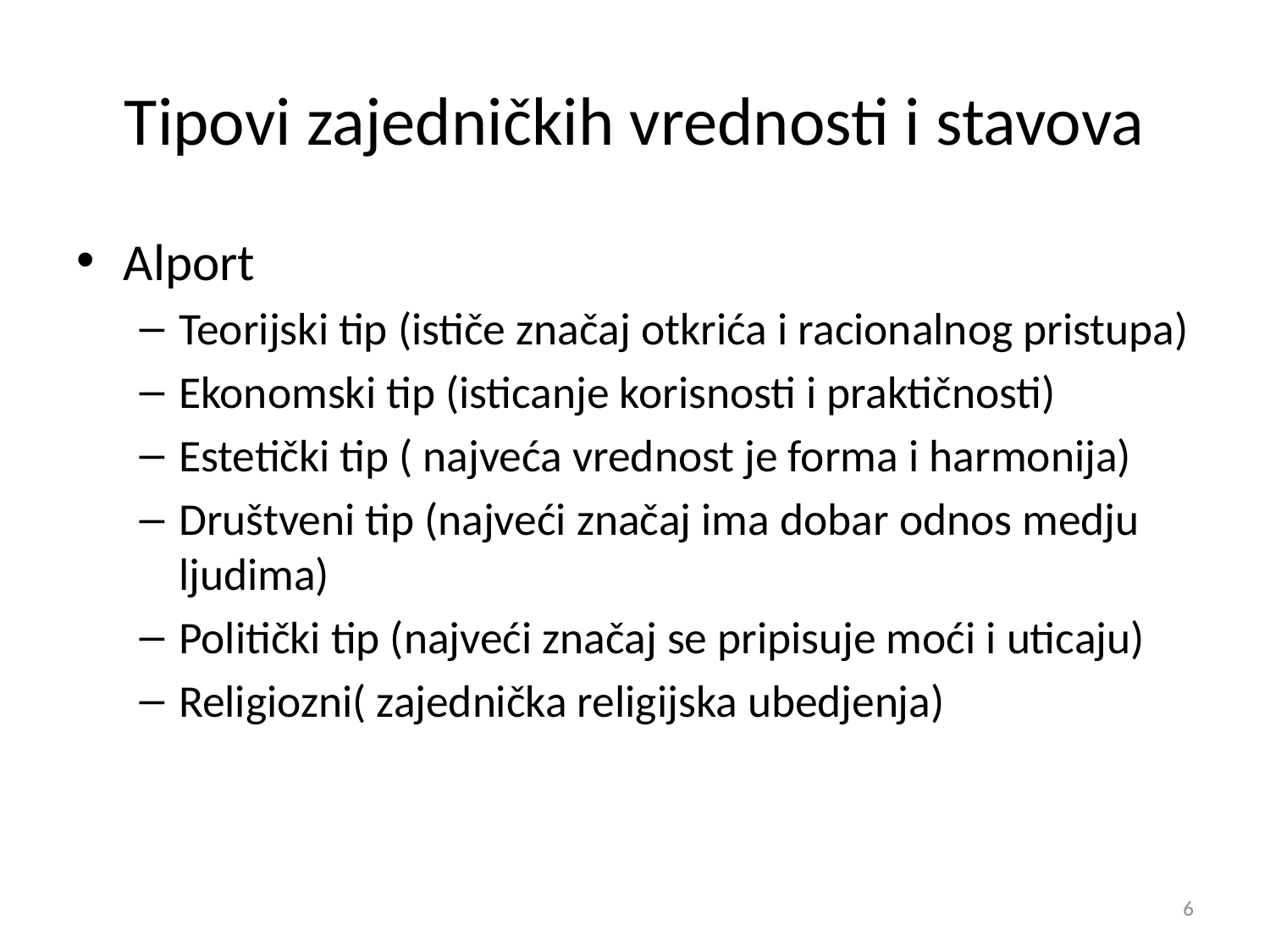

# Tipovi zajedničkih vrednosti i stavova
Alport
Teorijski tip (ističe značaj otkrića i racionalnog pristupa)
Ekonomski tip (isticanje korisnosti i praktičnosti)
Estetički tip ( najveća vrednost je forma i harmonija)
Društveni tip (najveći značaj ima dobar odnos medju ljudima)
Politički tip (najveći značaj se pripisuje moći i uticaju)
Religiozni( zajednička religijska ubedjenja)
6